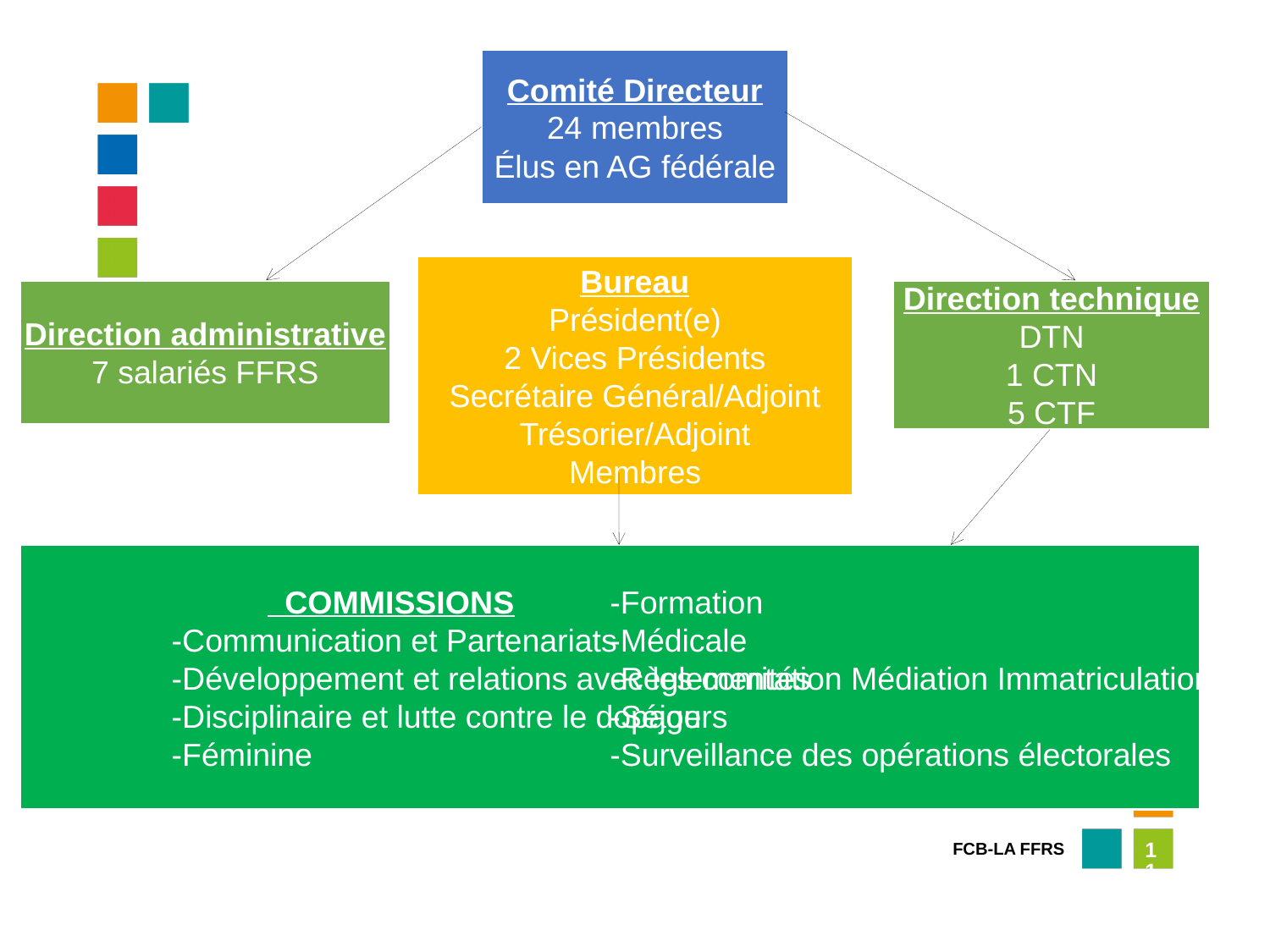

Comité Directeur
24 membres
Élus en AG fédérale

Bureau
Président(e)
2 Vices Présidents
Secrétaire Général/Adjoint
Trésorier/Adjoint
Membres
Direction administrative
7 salariés FFRS
Direction technique
DTN
1 CTN
5 CTF

  COMMISSIONS
-Communication et Partenariats
-Développement et relations avec les comités
-Disciplinaire et lutte contre le dopage
-Féminine
-Formation
-Médicale
-Règlementation Médiation Immatriculation Licence Assurance
-Séjours
-Surveillance des opérations électorales